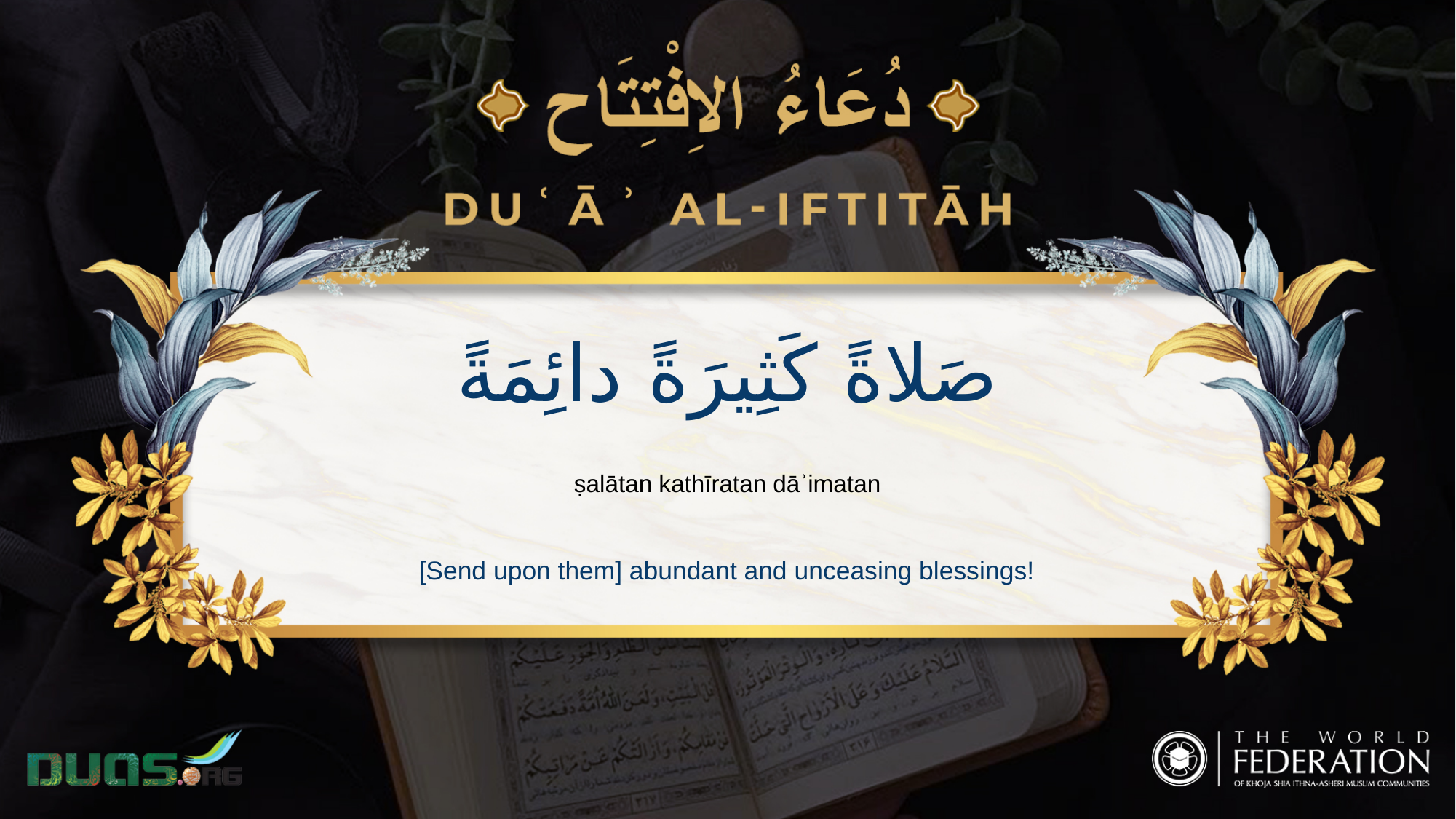

صَلاةً كَثِيرَةً دائِمَةً
ṣalātan kathīratan dāʾimatan
[Send upon them] abundant and unceasing blessings!